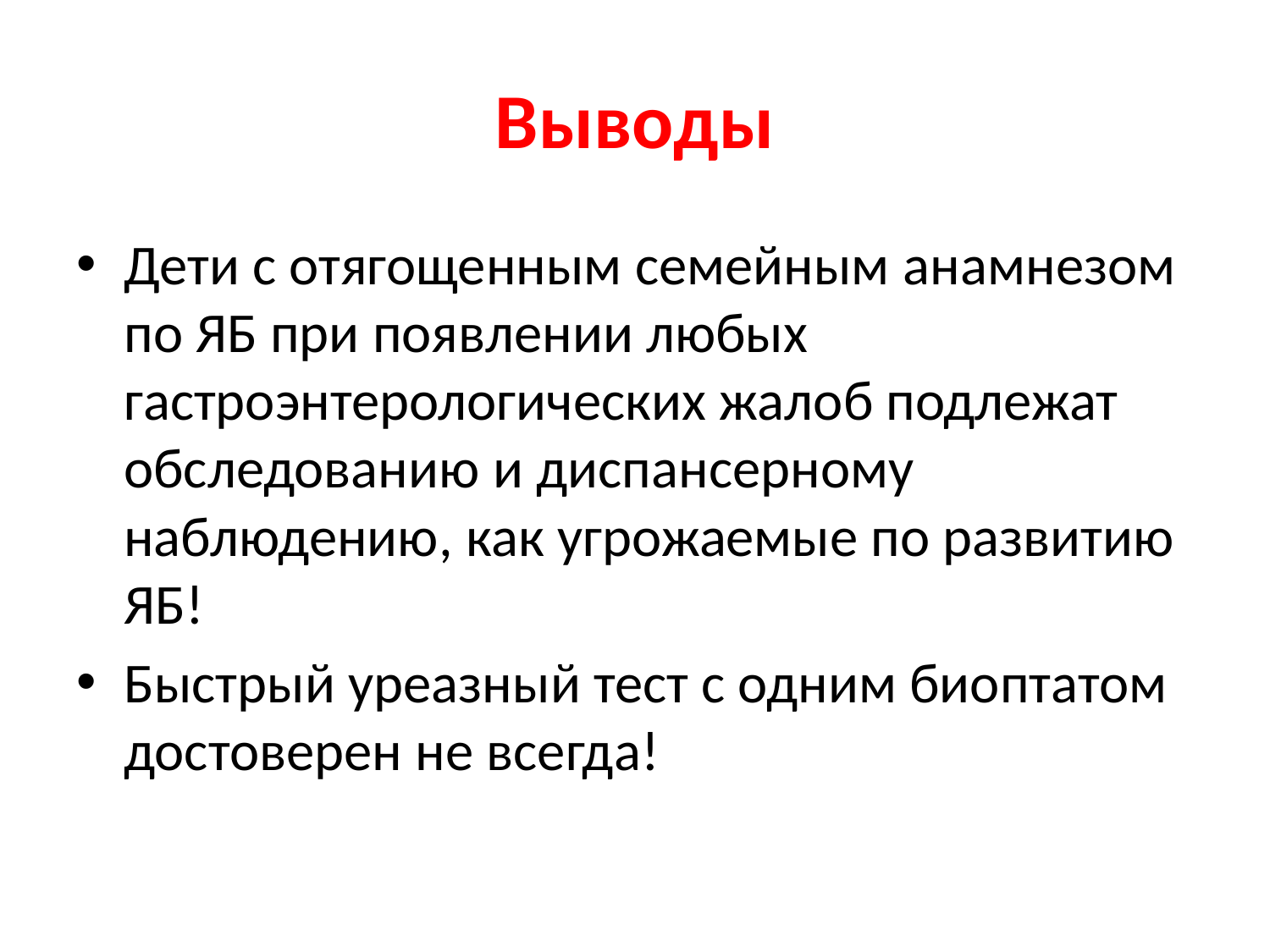

# Выводы
Дети с отягощенным семейным анамнезом по ЯБ при появлении любых гастроэнтерологических жалоб подлежат обследованию и диспансерному наблюдению, как угрожаемые по развитию ЯБ!
Быстрый уреазный тест с одним биоптатом достоверен не всегда!